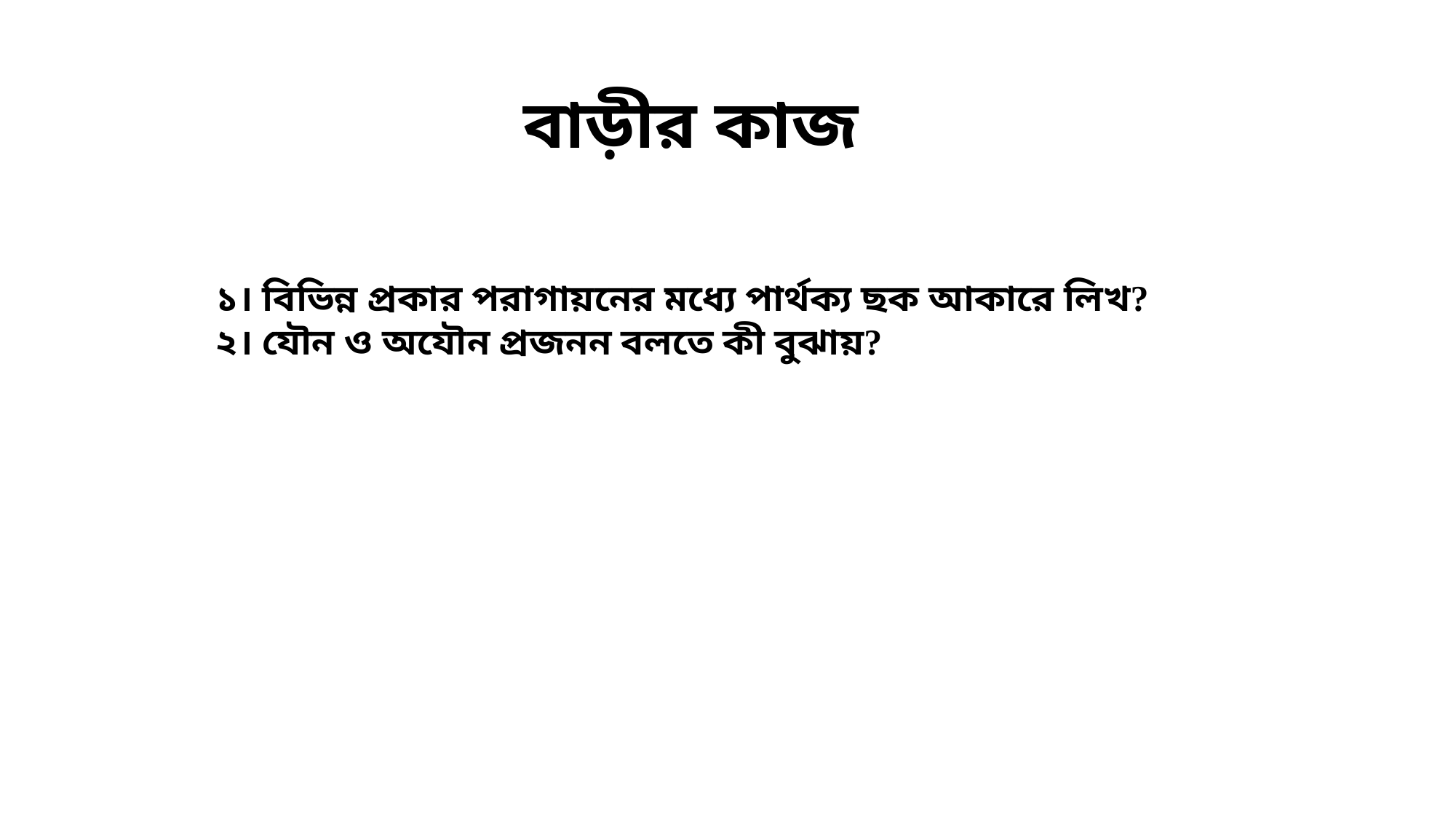

বাড়ীর কাজ
১। বিভিন্ন প্রকার পরাগায়নের মধ্যে পার্থক্য ছক আকারে লিখ?
২। যৌন ও অযৌন প্রজনন বলতে কী বুঝায়?